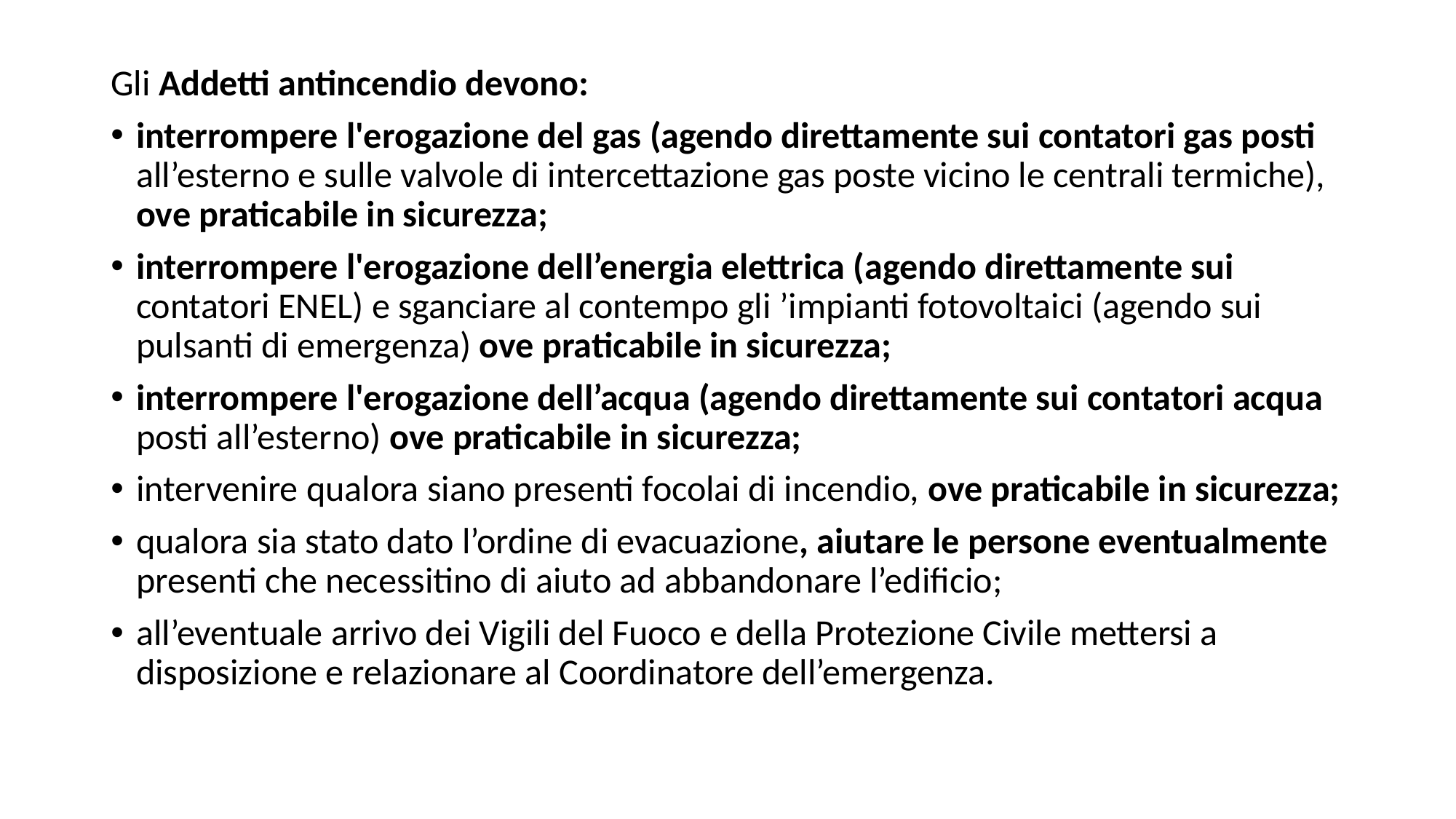

Gli Addetti antincendio devono:
interrompere l'erogazione del gas (agendo direttamente sui contatori gas posti all’esterno e sulle valvole di intercettazione gas poste vicino le centrali termiche), ove praticabile in sicurezza;
interrompere l'erogazione dell’energia elettrica (agendo direttamente sui contatori ENEL) e sganciare al contempo gli ’impianti fotovoltaici (agendo sui pulsanti di emergenza) ove praticabile in sicurezza;
interrompere l'erogazione dell’acqua (agendo direttamente sui contatori acqua posti all’esterno) ove praticabile in sicurezza;
intervenire qualora siano presenti focolai di incendio, ove praticabile in sicurezza;
qualora sia stato dato l’ordine di evacuazione, aiutare le persone eventualmente presenti che necessitino di aiuto ad abbandonare l’edificio;
all’eventuale arrivo dei Vigili del Fuoco e della Protezione Civile mettersi a disposizione e relazionare al Coordinatore dell’emergenza.